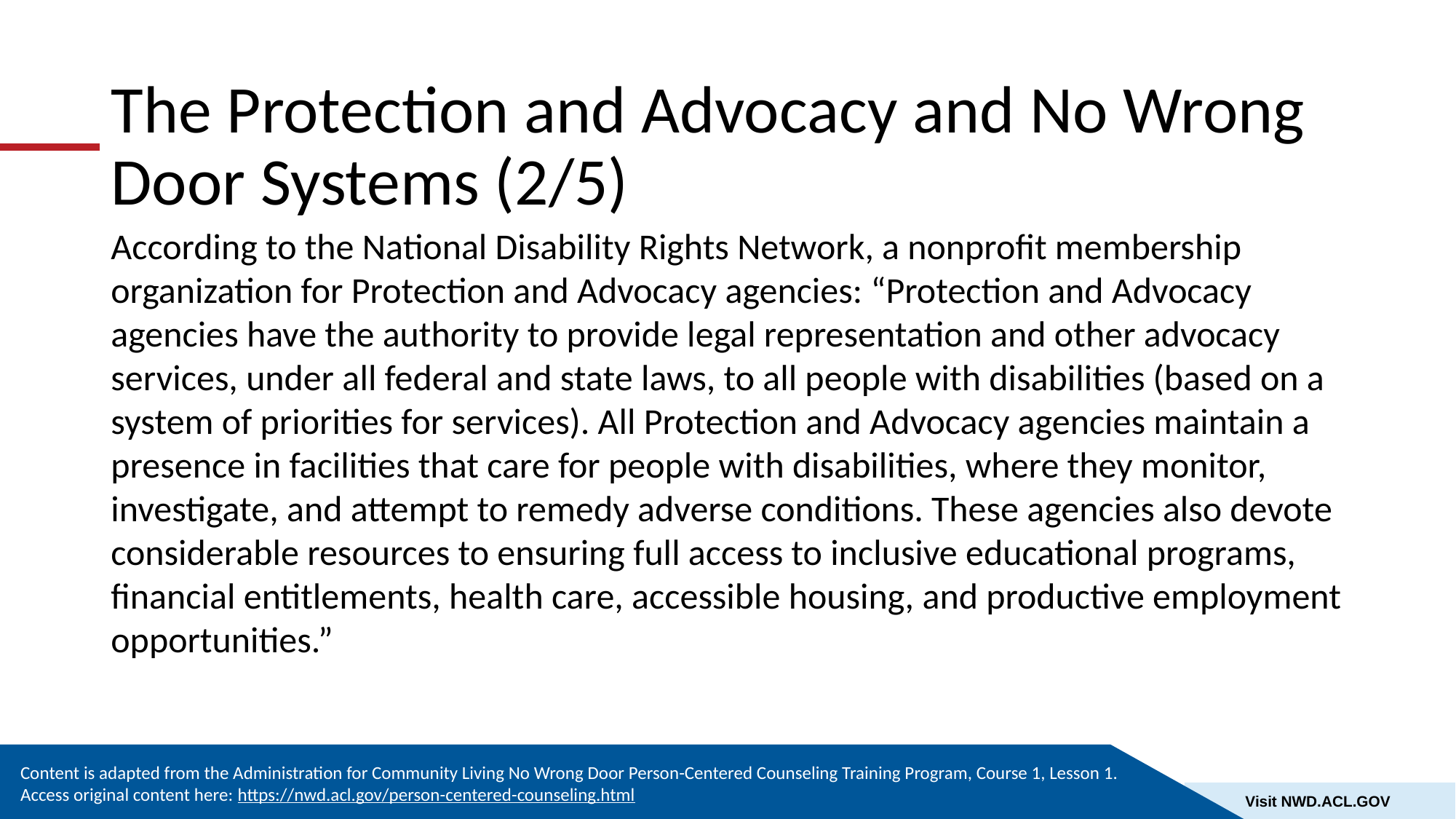

# The Protection and Advocacy and No Wrong Door Systems (2/5)
According to the National Disability Rights Network, a nonprofit membership organization for Protection and Advocacy agencies: “Protection and Advocacy agencies have the authority to provide legal representation and other advocacy services, under all federal and state laws, to all people with disabilities (based on a system of priorities for services). All Protection and Advocacy agencies maintain a presence in facilities that care for people with disabilities, where they monitor, investigate, and attempt to remedy adverse conditions. These agencies also devote considerable resources to ensuring full access to inclusive educational programs, financial entitlements, health care, accessible housing, and productive employment opportunities.”